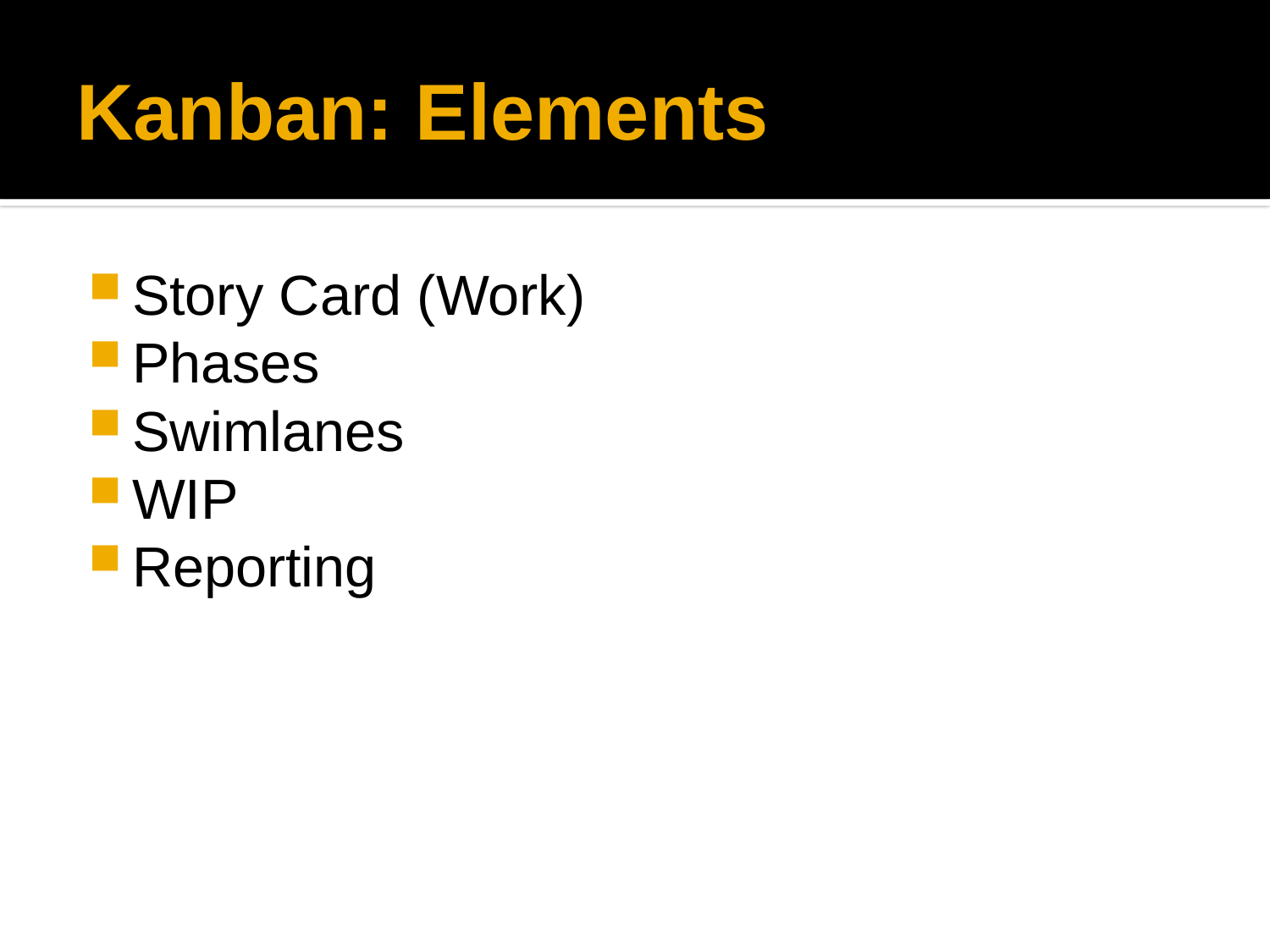

# Kanban: Elements
Story Card (Work)
Phases
Swimlanes
WIP
Reporting